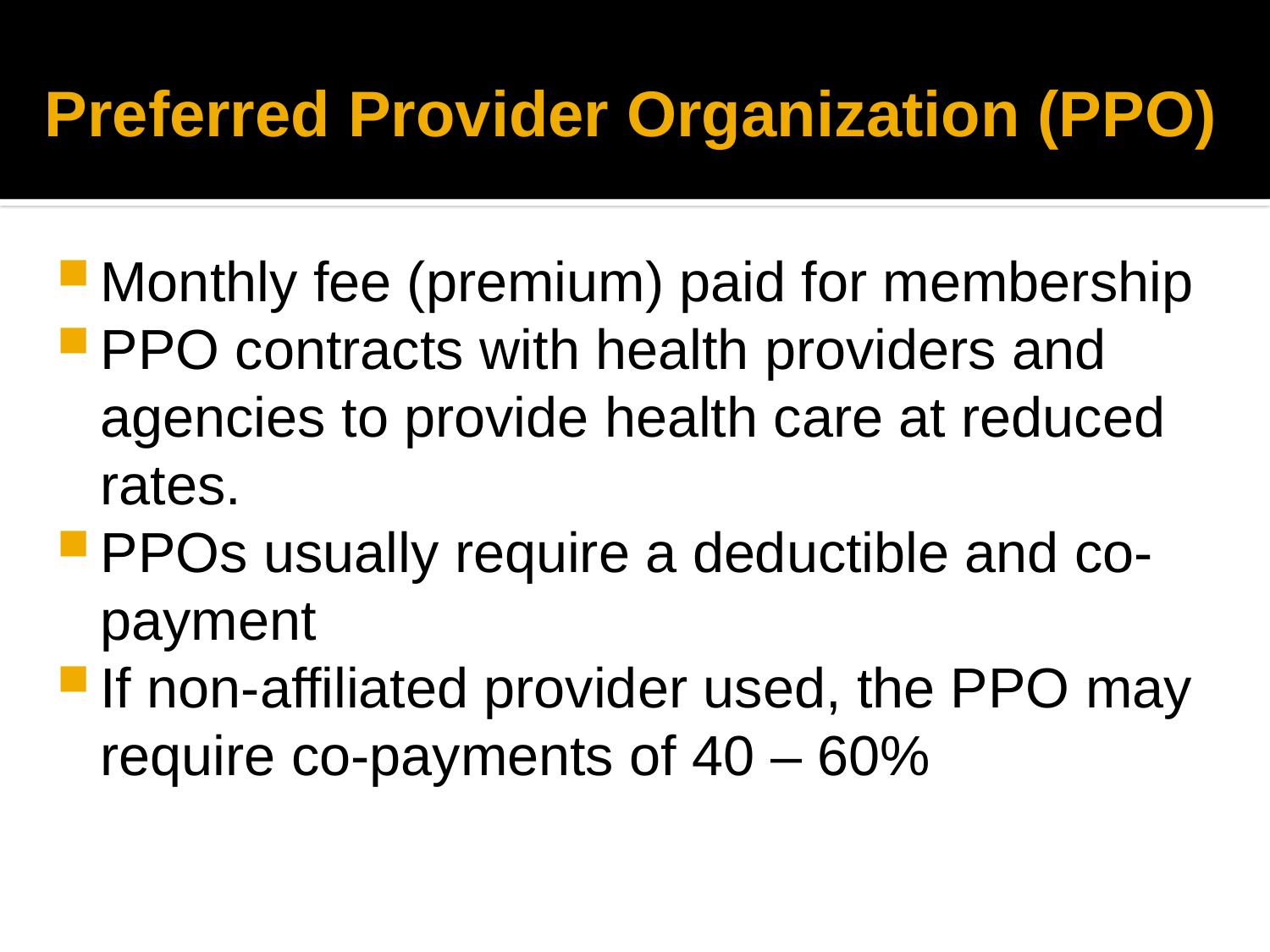

# Preferred Provider Organization (PPO)
Monthly fee (premium) paid for membership
PPO contracts with health providers and agencies to provide health care at reduced rates.
PPOs usually require a deductible and co-payment
If non-affiliated provider used, the PPO may require co-payments of 40 – 60%